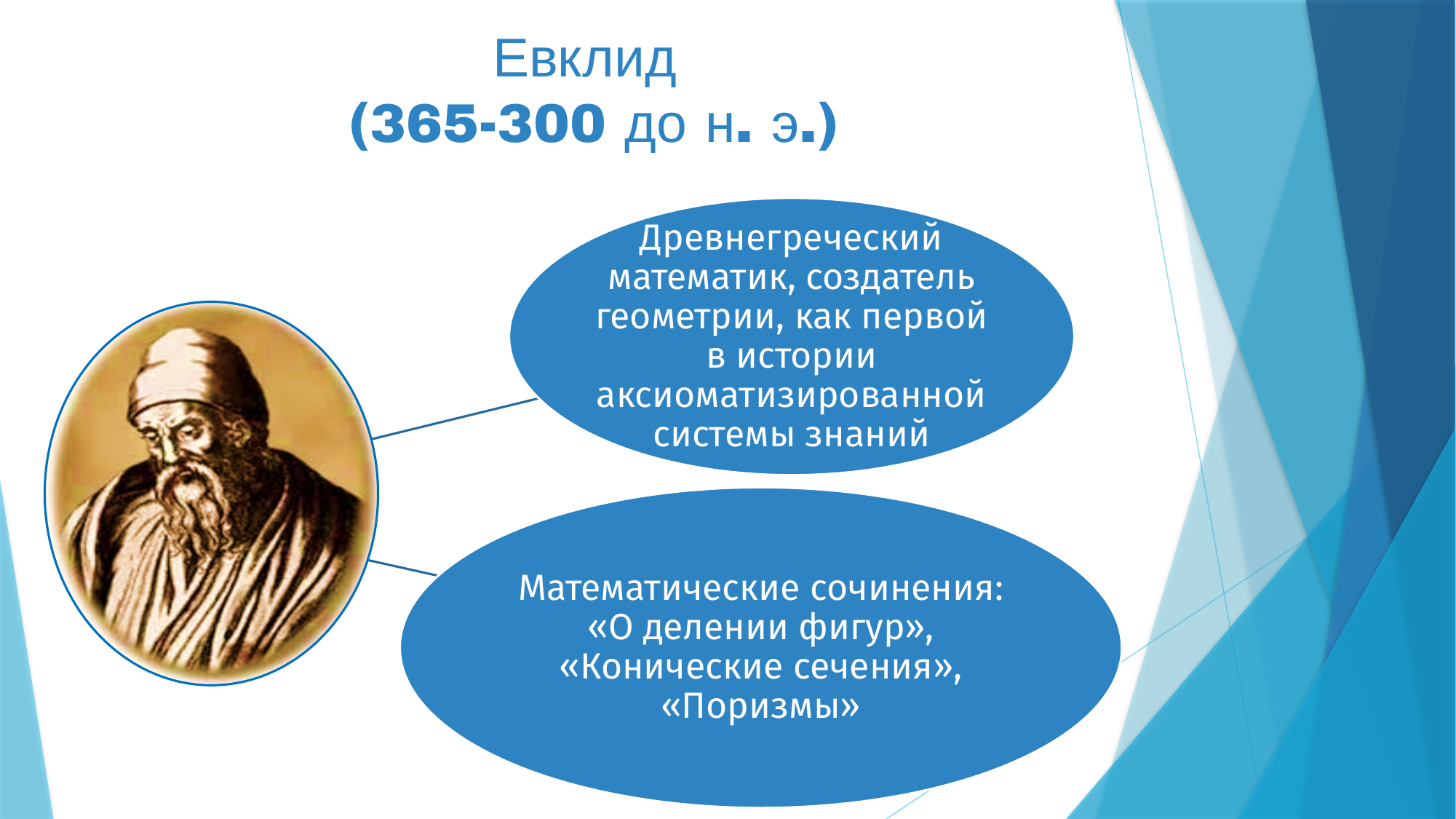

# Евклид (365-300 до н. э.)
Древнегреческий математик, создатель геометрии, как первой в истории
аксиоматизированной системы знаний
Математические сочинения: «О делении фигур», «Конические сечения», «Поризмы»